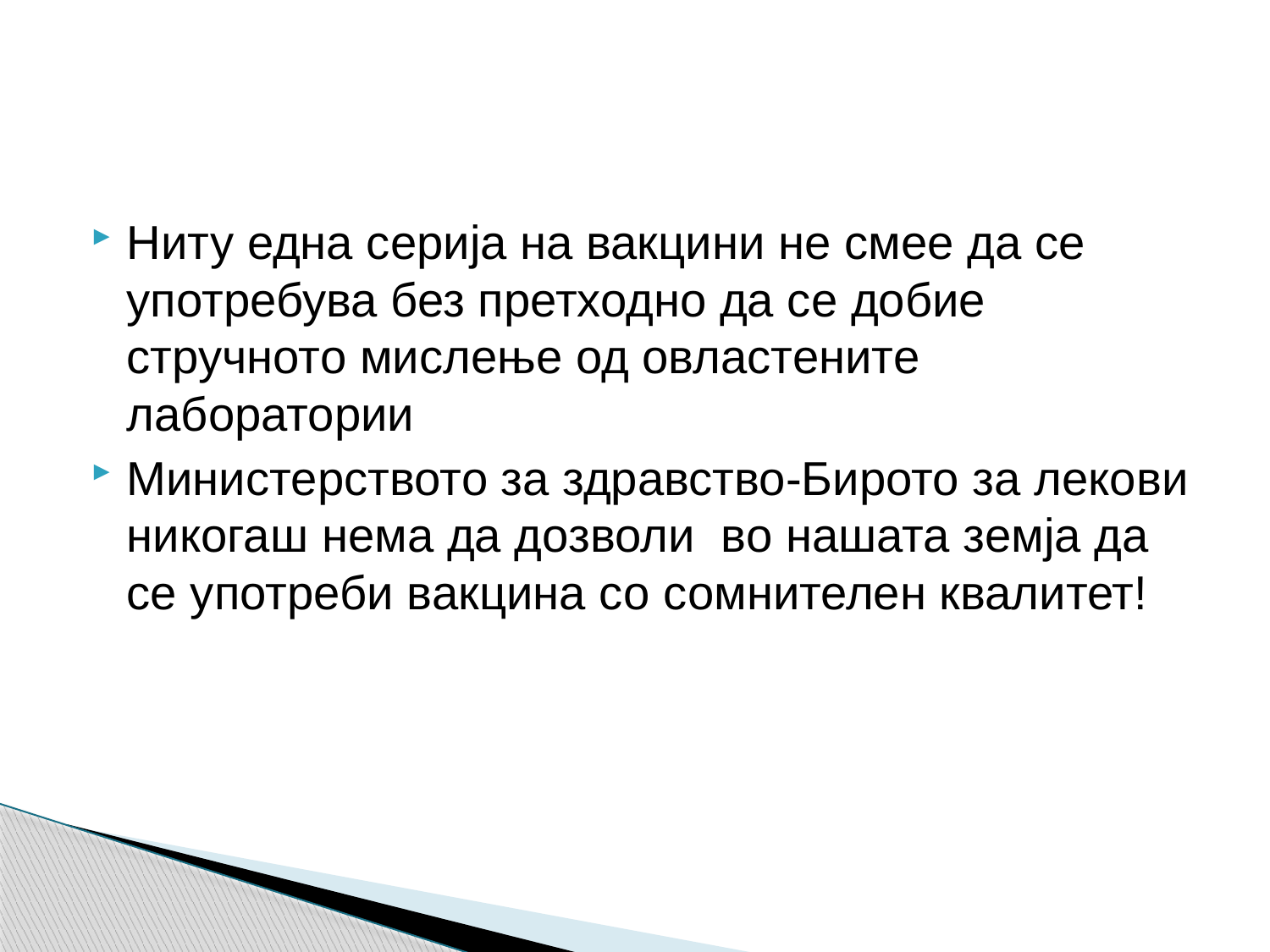

#
Ниту една серија на вакцини не смее да се употребува без претходно да се добие стручното мислење од овластените лаборатории
Министерството за здравство-Бирото за лекови никогаш нема да дозволи  во нашата земја да се употреби вакцина со сомнителен квалитет!